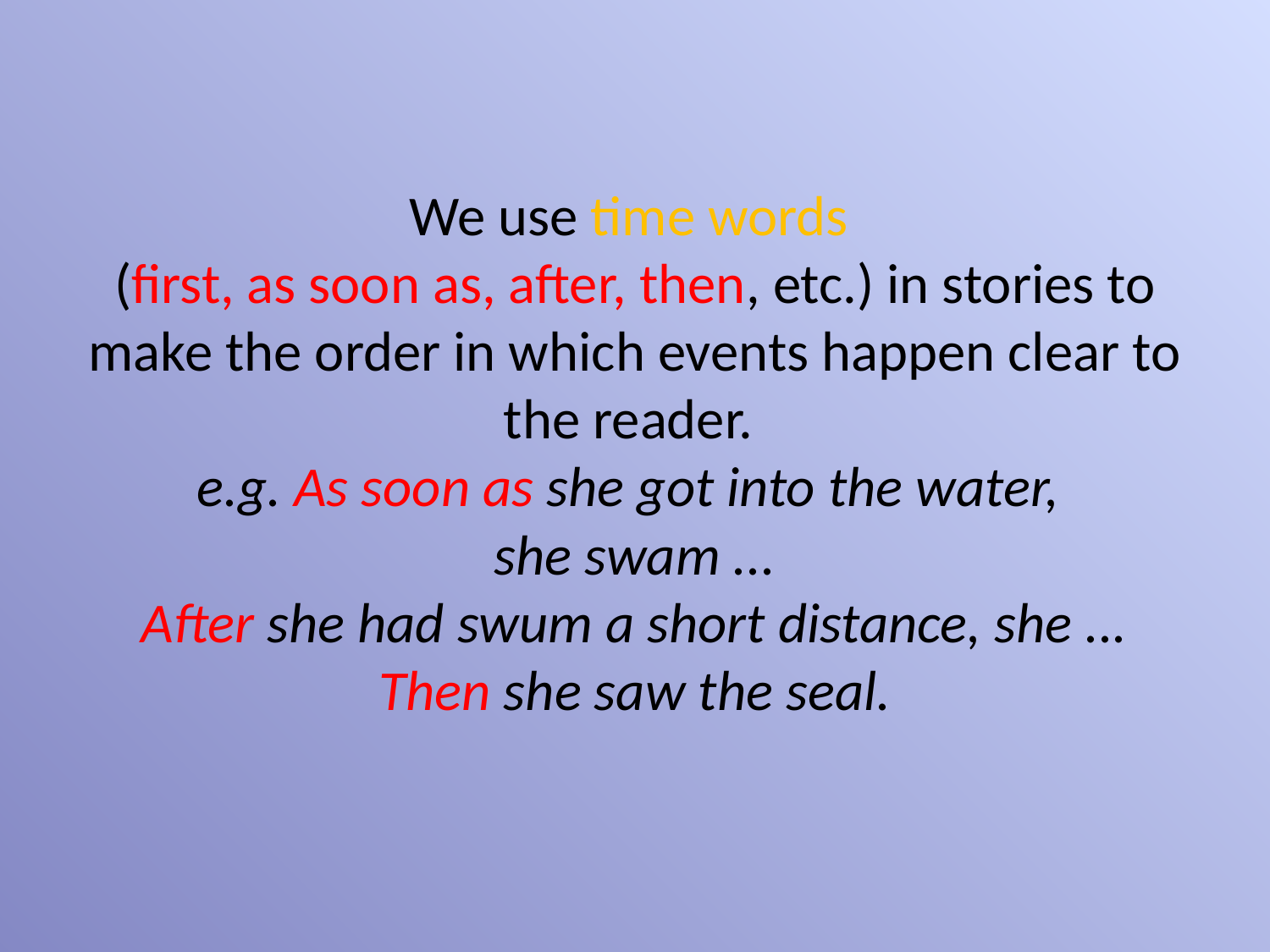

# We use time words (first, as soon as, after, then, etc.) in stories to make the order in which events happen clear to the reader. e.g. As soon as she got into the water, she swam ... After she had swum a short distance, she ... Then she saw the seal.